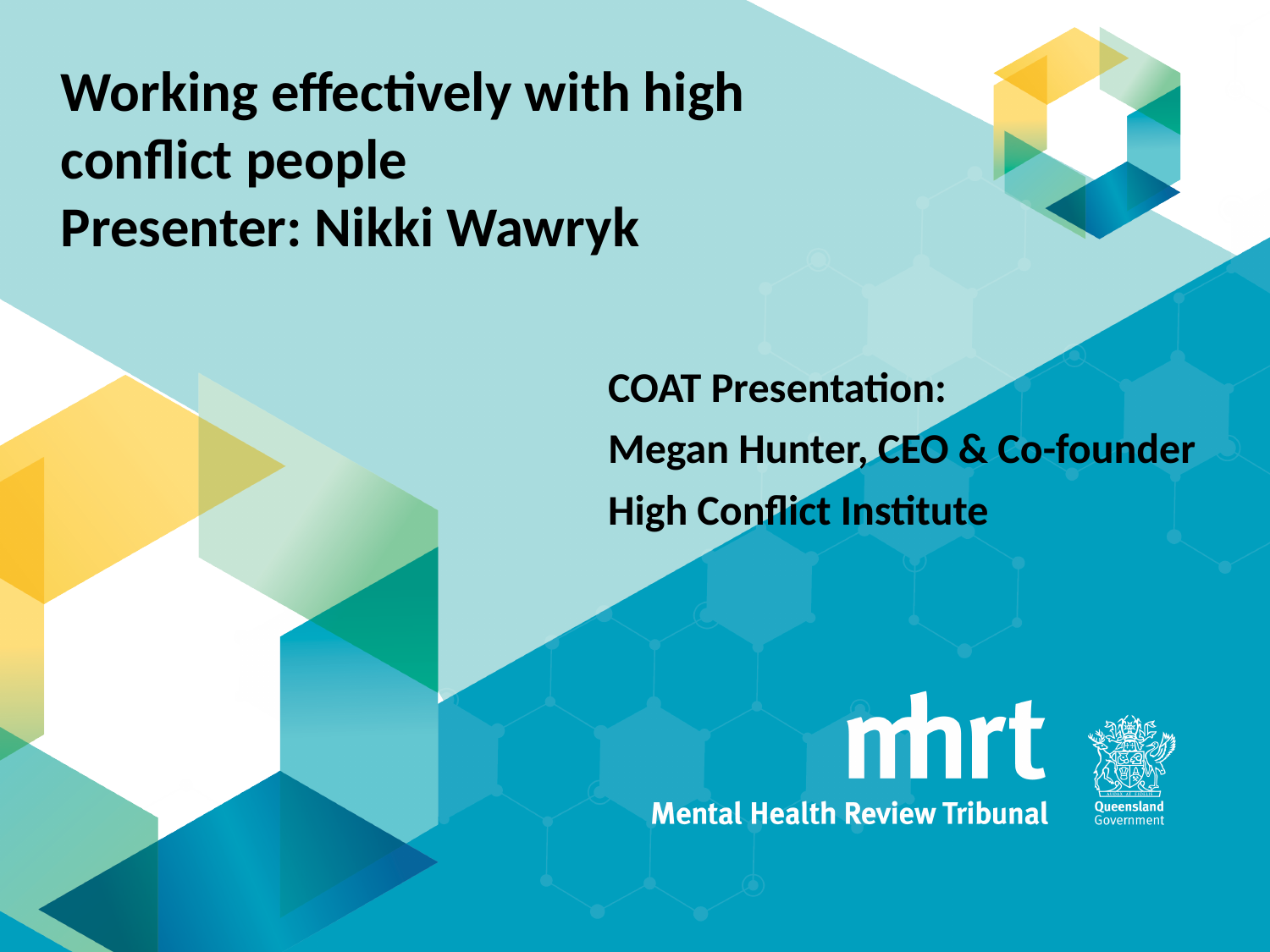

Working effectively with high
conflict people
Presenter: Nikki Wawryk
COAT Presentation:
Megan Hunter, CEO & Co-founder
High Conflict Institute